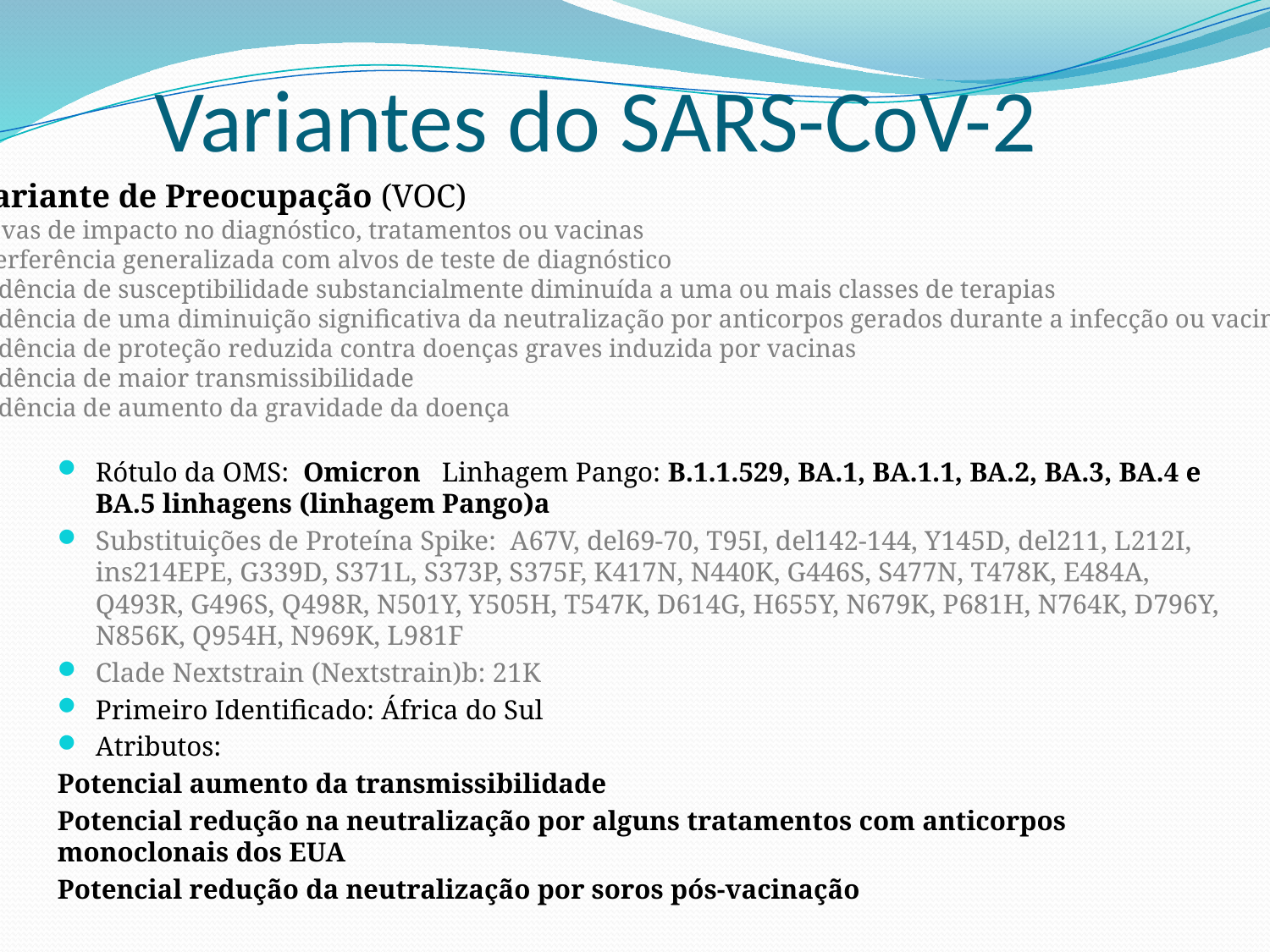

# Variantes do SARS-CoV-2
Variante de Preocupação (VOC)
Provas de impacto no diagnóstico, tratamentos ou vacinas
Interferência generalizada com alvos de teste de diagnóstico
Evidência de susceptibilidade substancialmente diminuída a uma ou mais classes de terapias
Evidência de uma diminuição significativa da neutralização por anticorpos gerados durante a infecção ou vacinação anteriores
Evidência de proteção reduzida contra doenças graves induzida por vacinas
Evidência de maior transmissibilidade
Evidência de aumento da gravidade da doença

Rótulo da OMS:  Omicron   Linhagem Pango: B.1.1.529, BA.1, BA.1.1, BA.2, BA.3, BA.4 e BA.5 linhagens (linhagem Pango)a
Substituições de Proteína Spike:  A67V, del69-70, T95I, del142-144, Y145D, del211, L212I, ins214EPE, G339D, S371L, S373P, S375F, K417N, N440K, G446S, S477N, T478K, E484A, Q493R, G496S, Q498R, N501Y, Y505H, T547K, D614G, H655Y, N679K, P681H, N764K, D796Y, N856K, Q954H, N969K, L981F
Clade Nextstrain (Nextstrain)b: 21K
Primeiro Identificado: África do Sul
Atributos:
Potencial aumento da transmissibilidade
Potencial redução na neutralização por alguns tratamentos com anticorpos monoclonais dos EUA
Potencial redução da neutralização por soros pós-vacinação